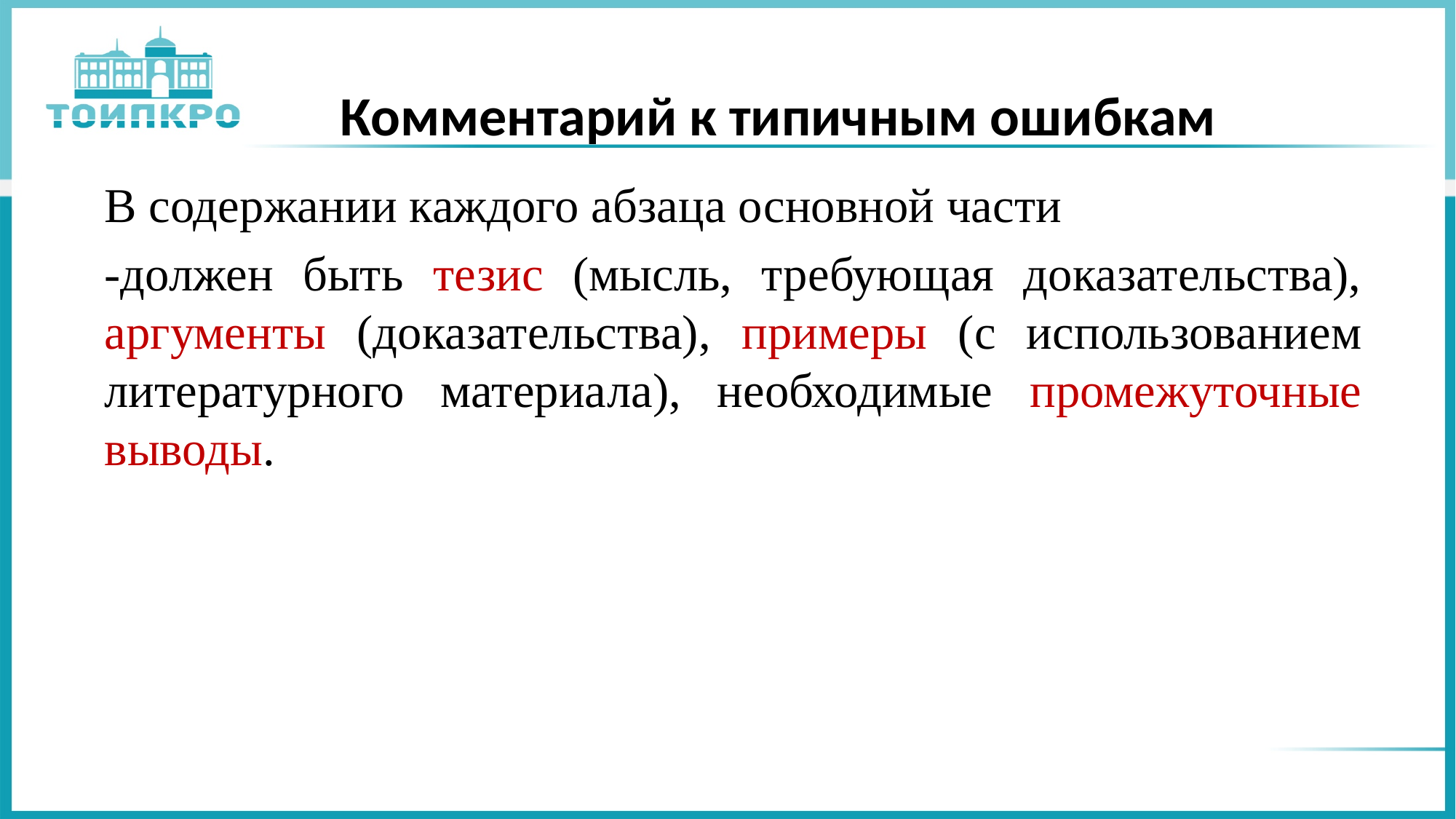

# Комментарий к типичным ошибкам
В содержании каждого абзаца основной части
-должен быть тезис (мысль, требующая доказательства), аргументы (доказательства), примеры (с использованием литературного материала), необходимые промежуточные выводы.